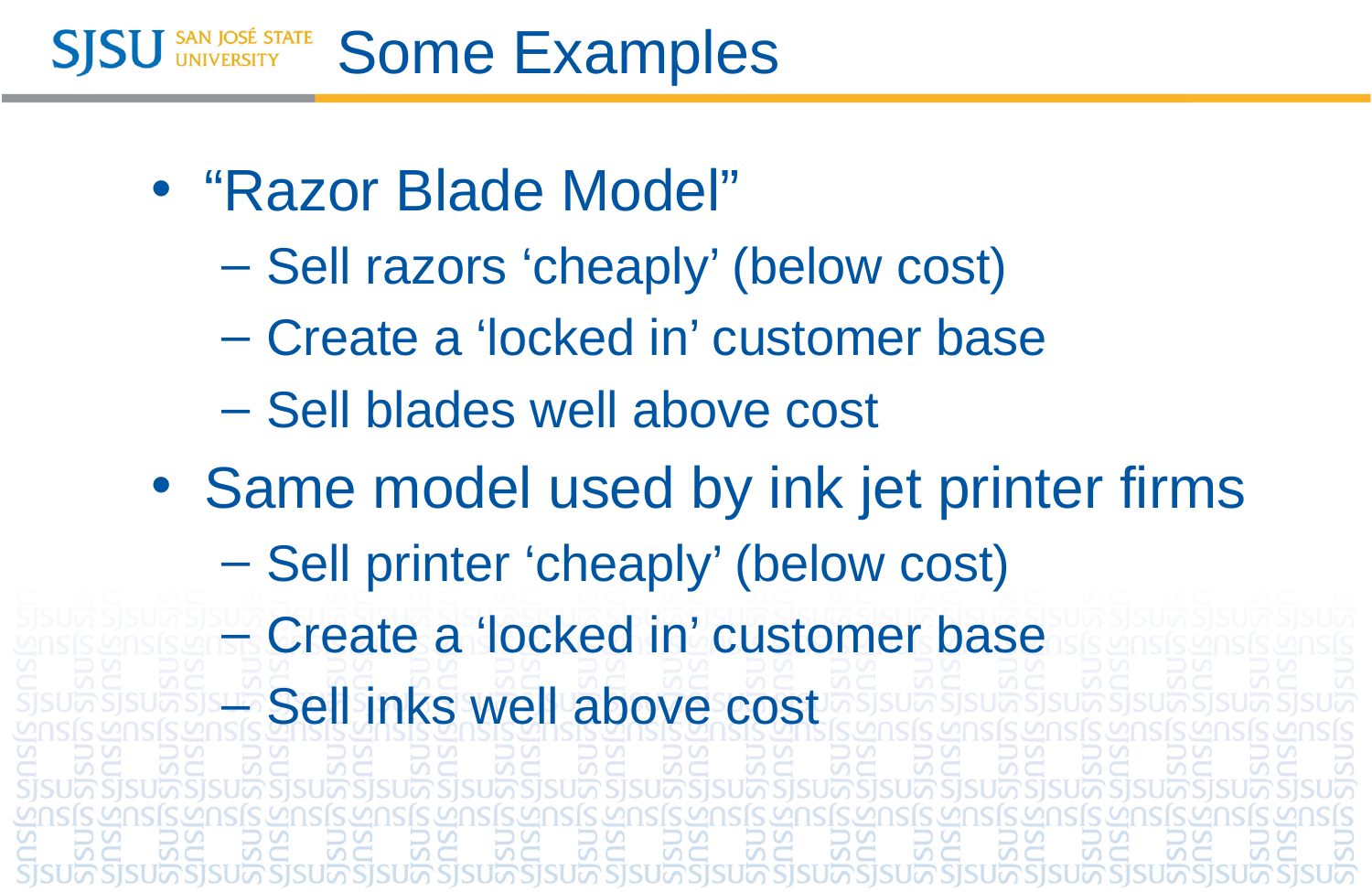

# Some Examples
“Razor Blade Model”
Sell razors ‘cheaply’ (below cost)
Create a ‘locked in’ customer base
Sell blades well above cost
Same model used by ink jet printer firms
Sell printer ‘cheaply’ (below cost)
Create a ‘locked in’ customer base
Sell inks well above cost